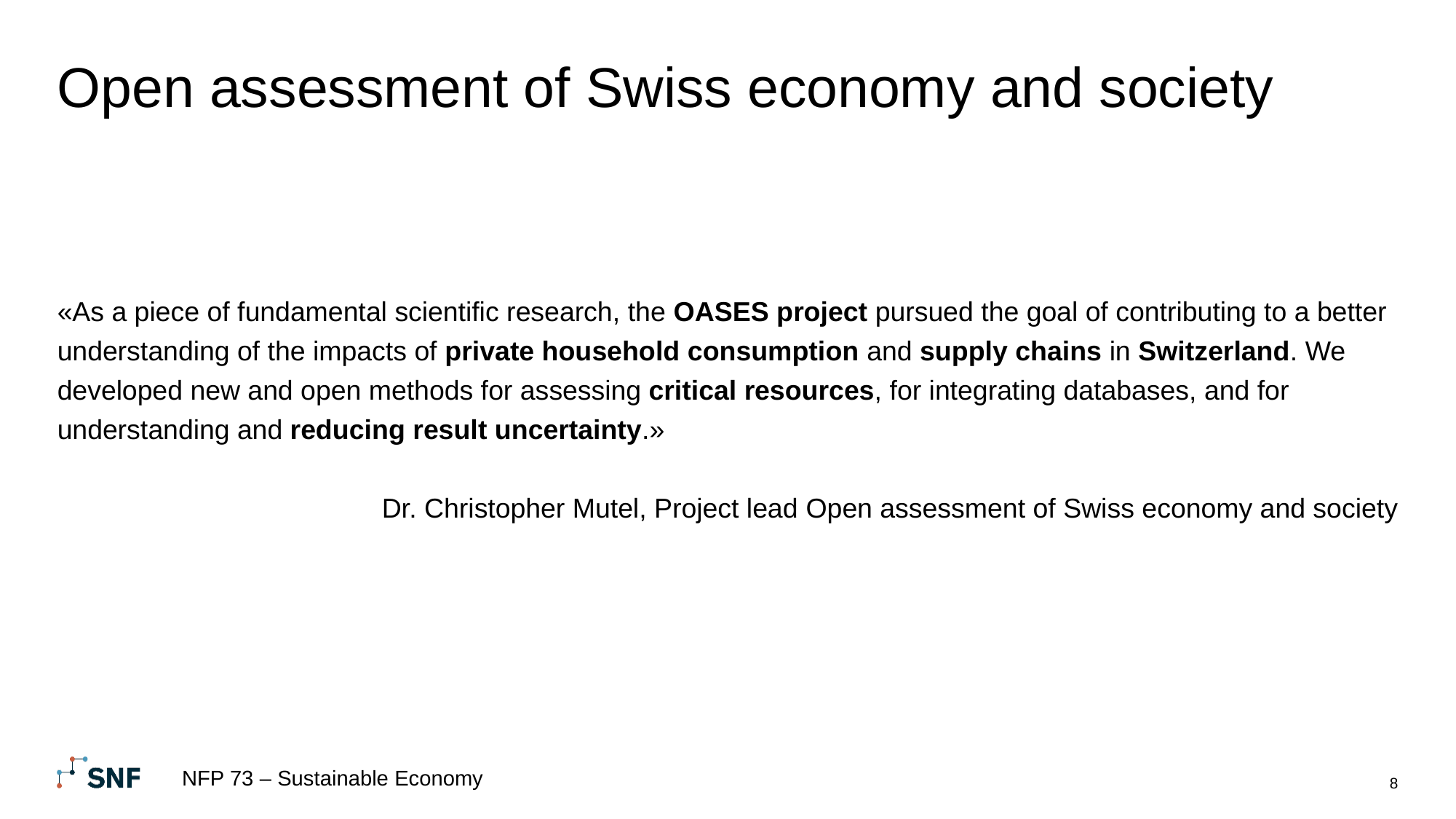

# Open assessment of Swiss economy and society
«As a piece of fundamental scientific research, the OASES project pursued the goal of contributing to a better understanding of the impacts of private household consumption and supply chains in Switzerland. We developed new and open methods for assessing critical resources, for integrating databases, and for understanding and reducing result uncertainty.»

Dr. Christopher Mutel, Project lead Open assessment of Swiss economy and society

NFP 73 – Sustainable Economy
8